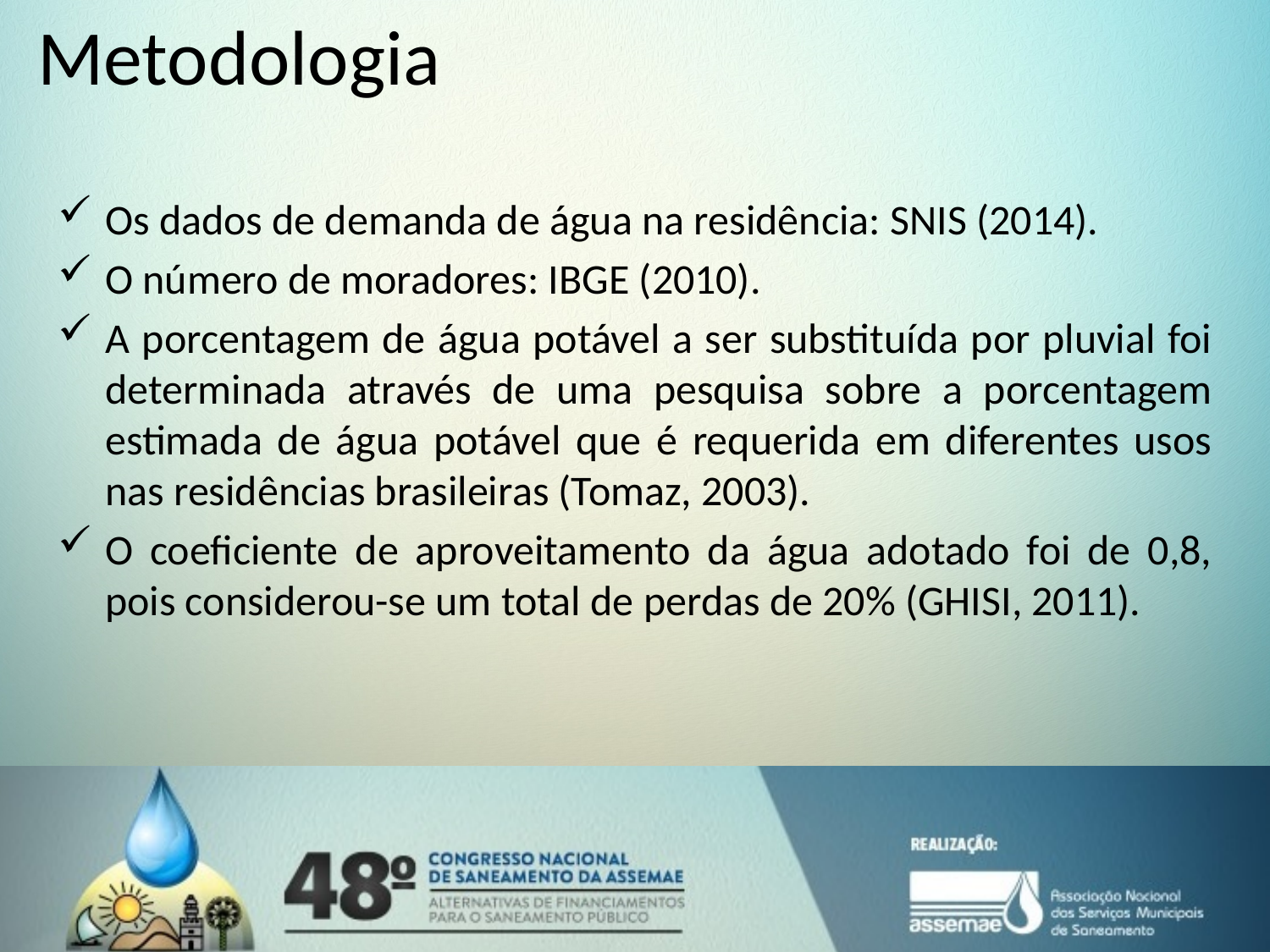

# Metodologia
Os dados de demanda de água na residência: SNIS (2014).
O número de moradores: IBGE (2010).
A porcentagem de água potável a ser substituída por pluvial foi determinada através de uma pesquisa sobre a porcentagem estimada de água potável que é requerida em diferentes usos nas residências brasileiras (Tomaz, 2003).
O coeficiente de aproveitamento da água adotado foi de 0,8, pois considerou-se um total de perdas de 20% (GHISI, 2011).